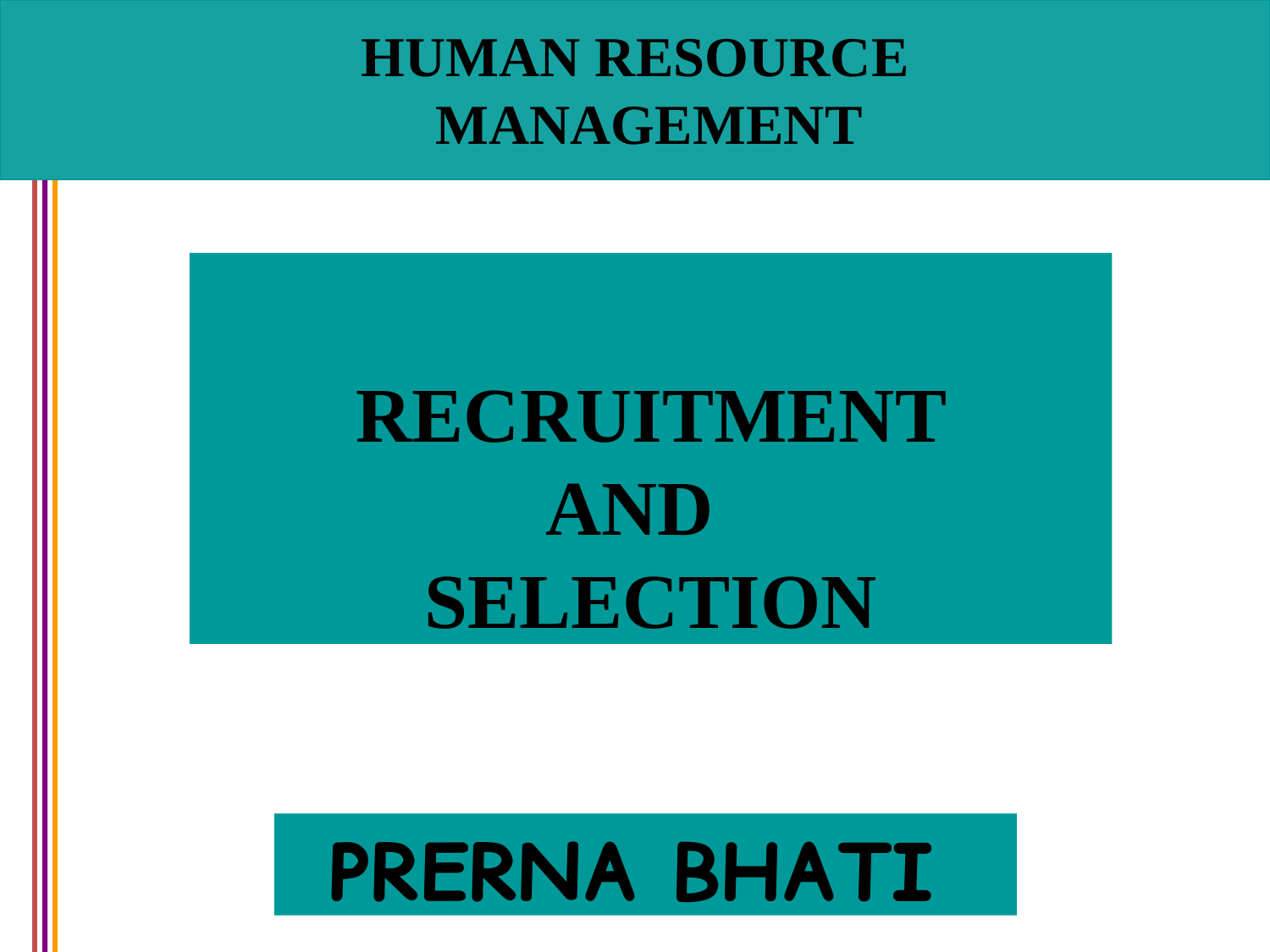

# HUMAN RESOURCE  MANAGEMENT

RECRUITMENT  AND    SELECTION
PRERNA BHATI